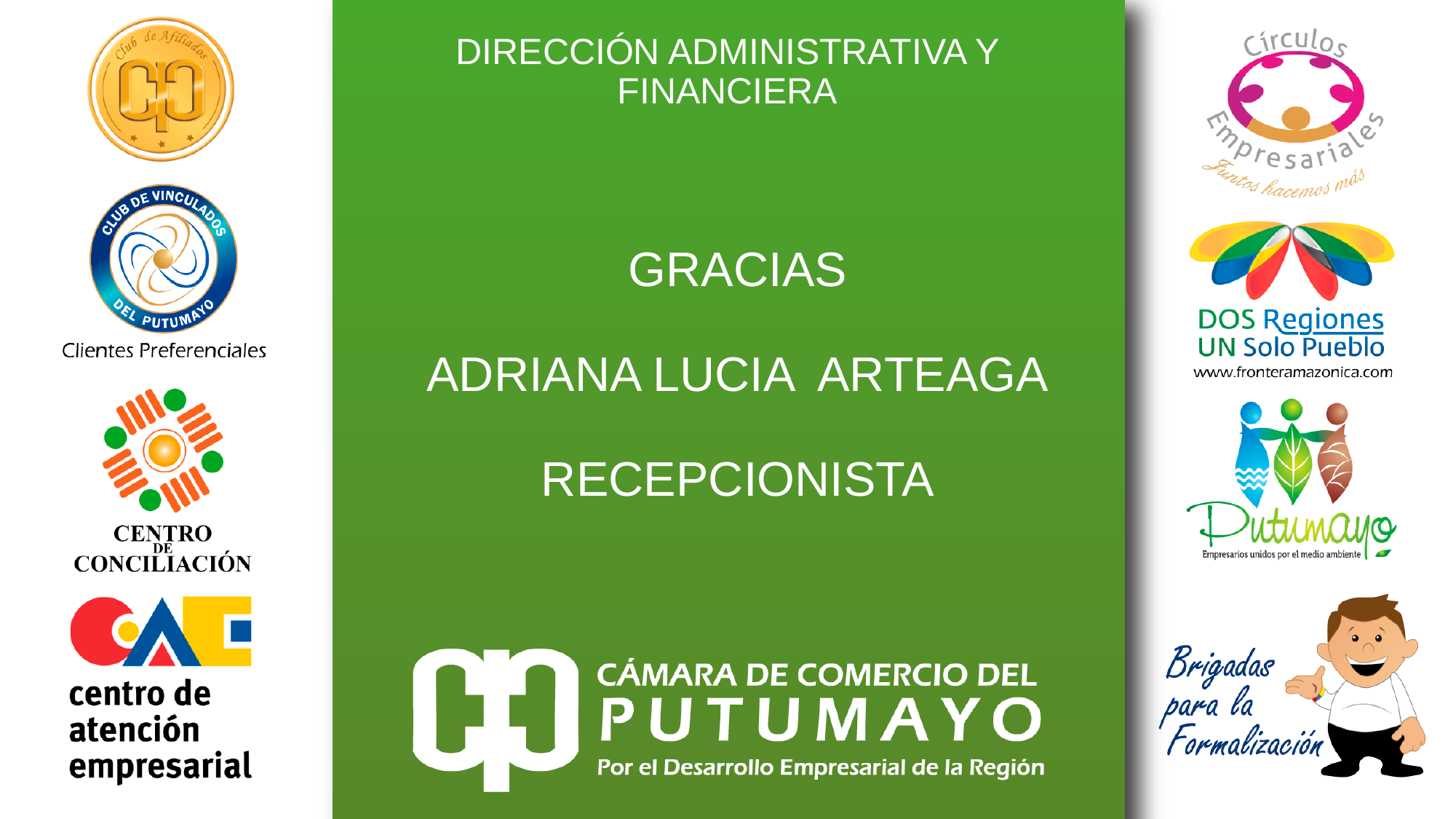

DIRECCIÓN ADMINISTRATIVA Y FINANCIERA
# GRACIAS ADRIANA LUCIA  ARTEAGA RECEPCIONISTA